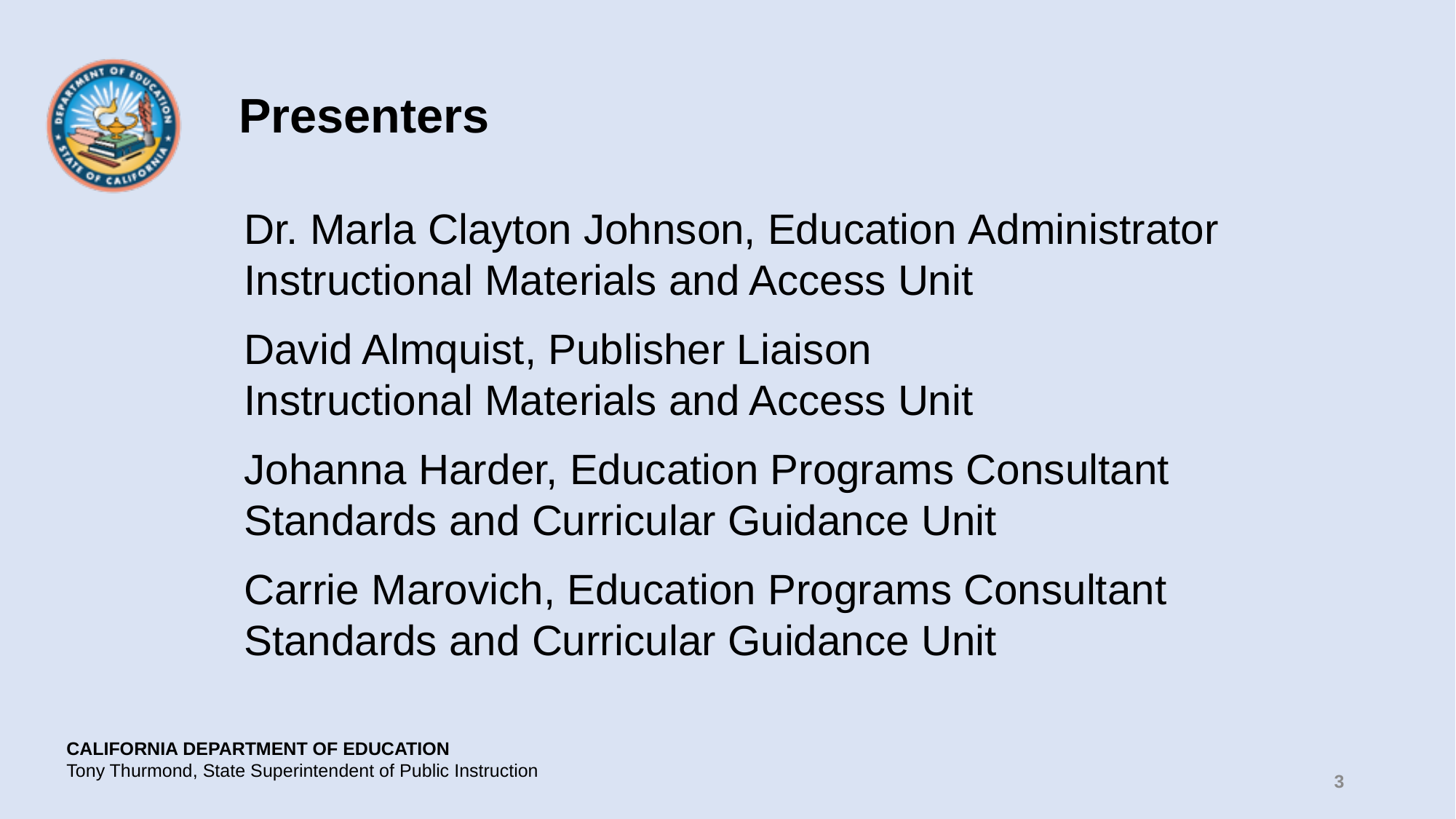

# Presenters

Dr. Marla Clayton Johnson, Education Administrator ​
Instructional Materials and Access Unit​
David Almquist, Publisher Liaison
Instructional Materials and Access Unit​
​Johanna Harder, Education Programs Consultant​
Standards and Curricular Guidance Unit
Carrie Marovich, Education Programs Consultant​
Standards and Curricular Guidance Unit​

3